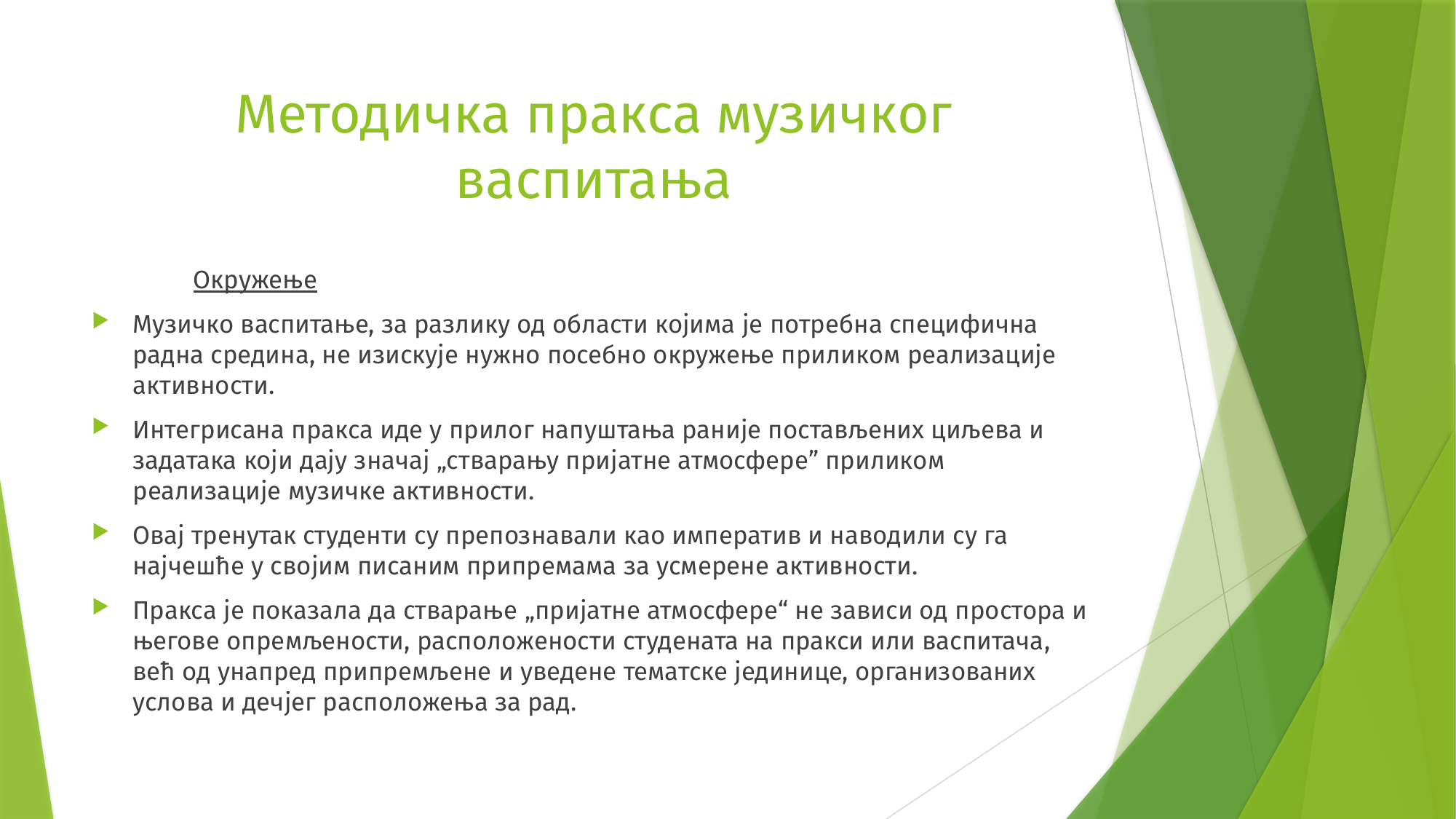

# Методичка пракса музичког васпитања
	Окружење
Музичко васпитање, за разлику од области којима је потребна специфична радна средина, не изискује нужно посебно окружење приликом реализације активности.
Интегрисана пракса иде у прилог напуштања раније постављених циљева и задатака који дају значај „стварању пријатне атмосфере” приликом реализације музичке активности.
Овај тренутак студенти су препознавали као императив и наводили су га најчешће у својим писаним припремама за усмерене активности.
Пракса је показала да стварање „пријатне атмосфере“ не зависи од простора и његове опремљености, расположености студената на пракси или васпитача, већ од унапред припремљене и уведене тематске јединице, организованих услова и дечјег расположења за рад.